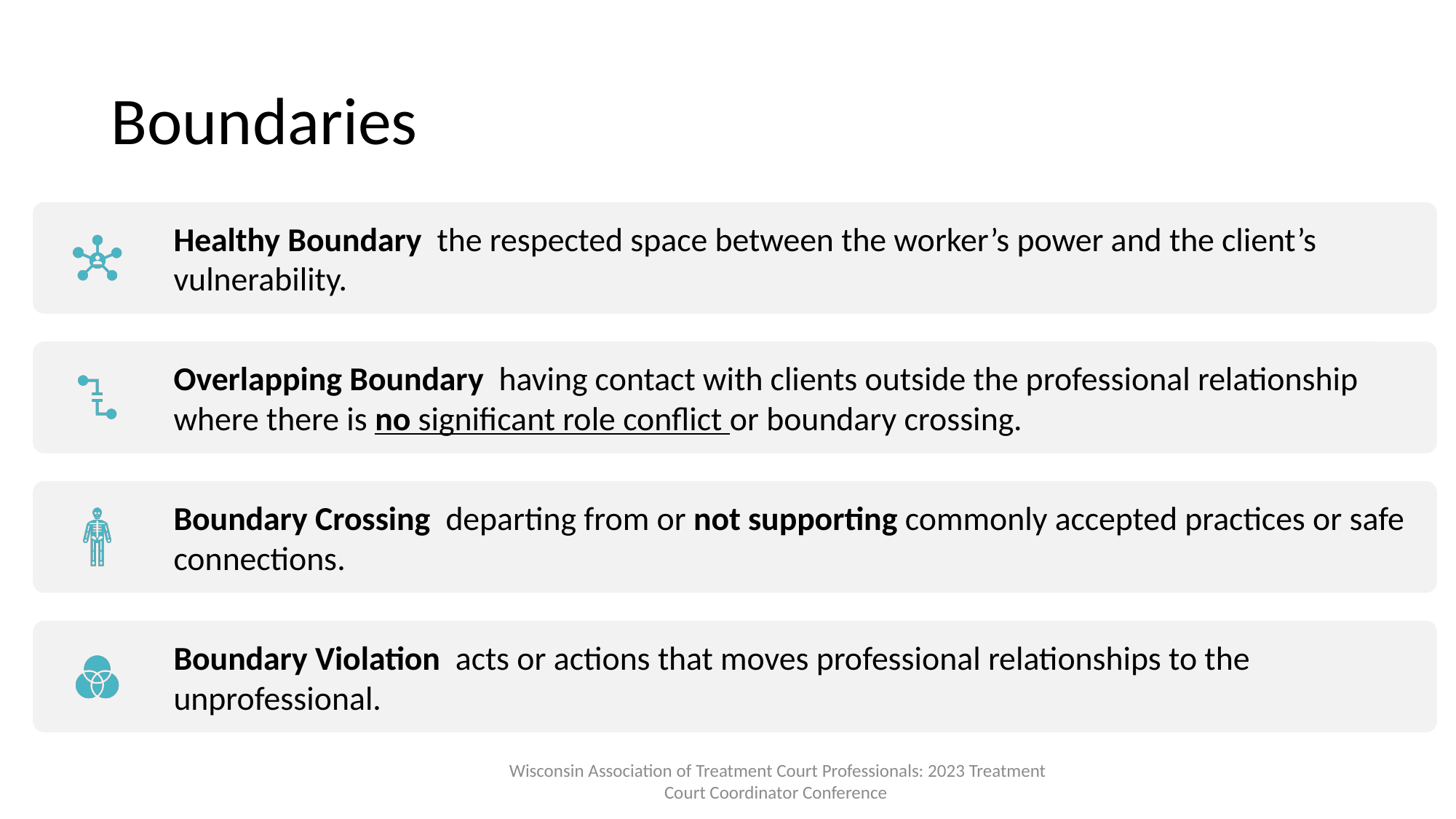

# Boundaries
Healthy Boundary  the respected space between the worker’s power and the client’s vulnerability.
Overlapping Boundary  having contact with clients outside the professional relationship where there is no significant role conflict or boundary crossing.
Boundary Crossing  departing from or not supporting commonly accepted practices or safe connections.
Boundary Violation  acts or actions that moves professional relationships to the unprofessional.
Wisconsin Association of Treatment Court Professionals: 2023 Treatment Court Coordinator Conference